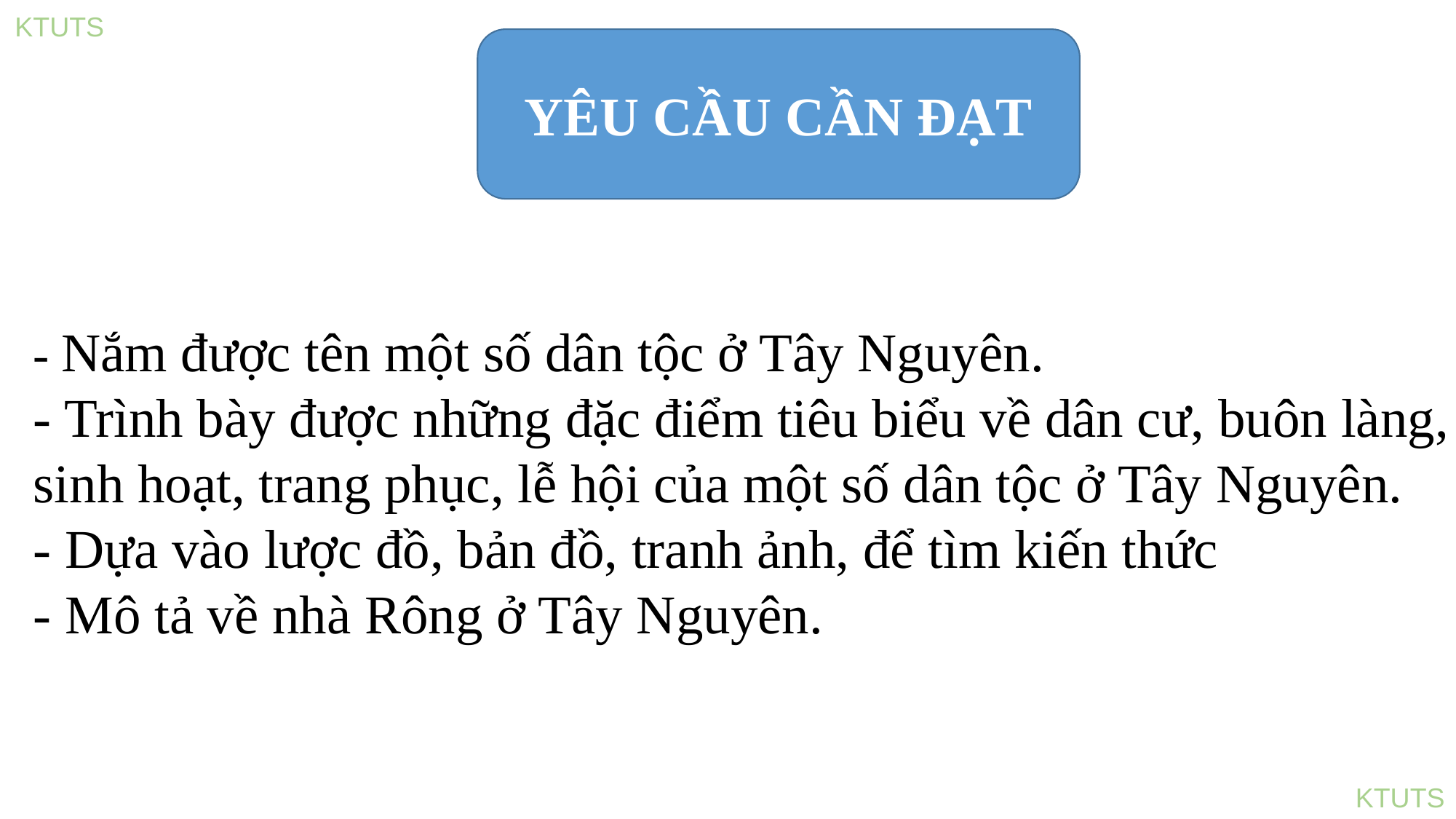

YÊU CẦU CẦN ĐẠT
- Nắm được tên một số dân tộc ở Tây Nguyên.
- Trình bày được những đặc điểm tiêu biểu về dân cư, buôn làng, sinh hoạt, trang phục, lễ hội của một số dân tộc ở Tây Nguyên.
- Dựa vào lược đồ, bản đồ, tranh ảnh, để tìm kiến thức
- Mô tả về nhà Rông ở Tây Nguyên.